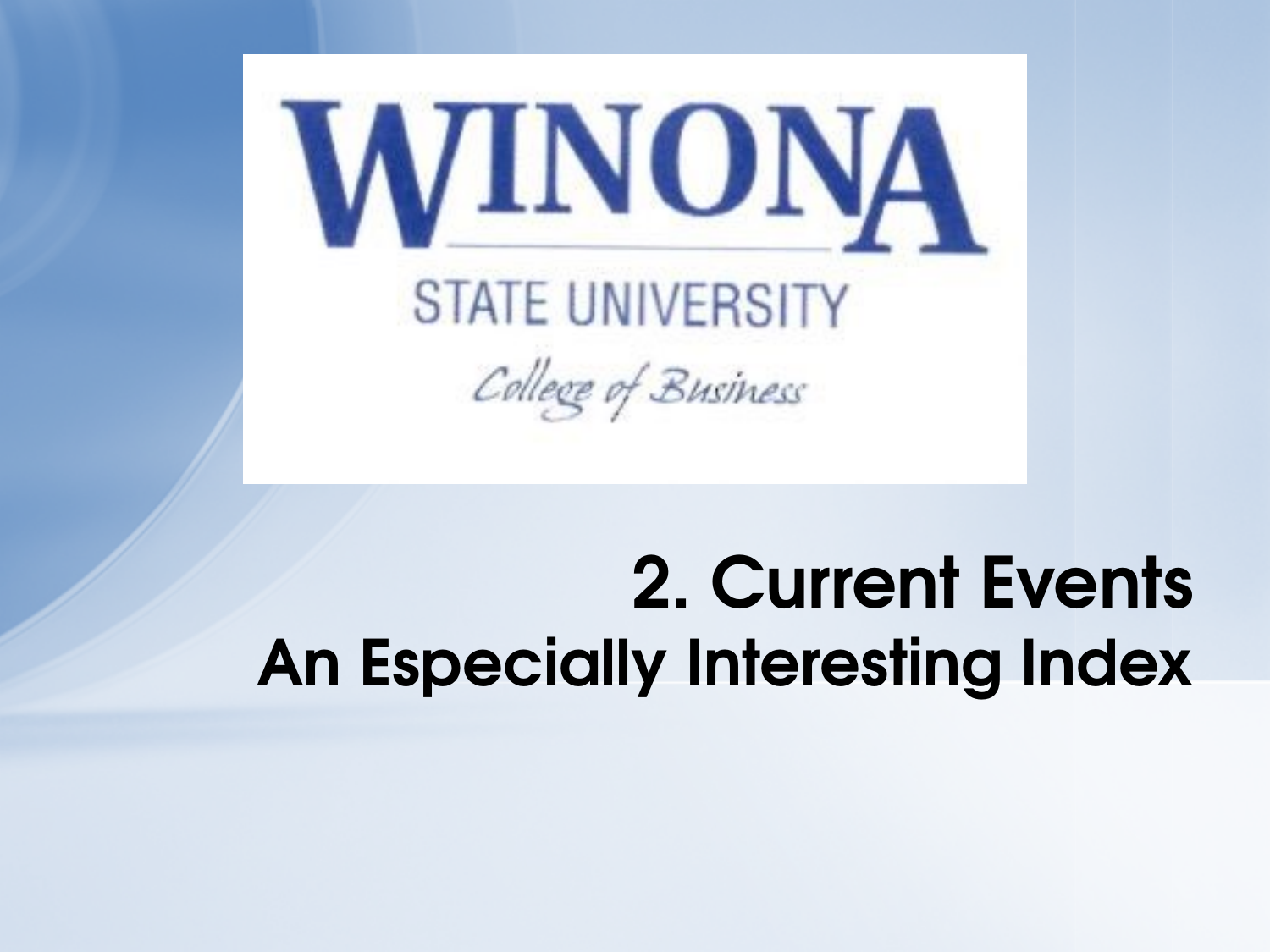

# 2. Current Events An Especially Interesting Index